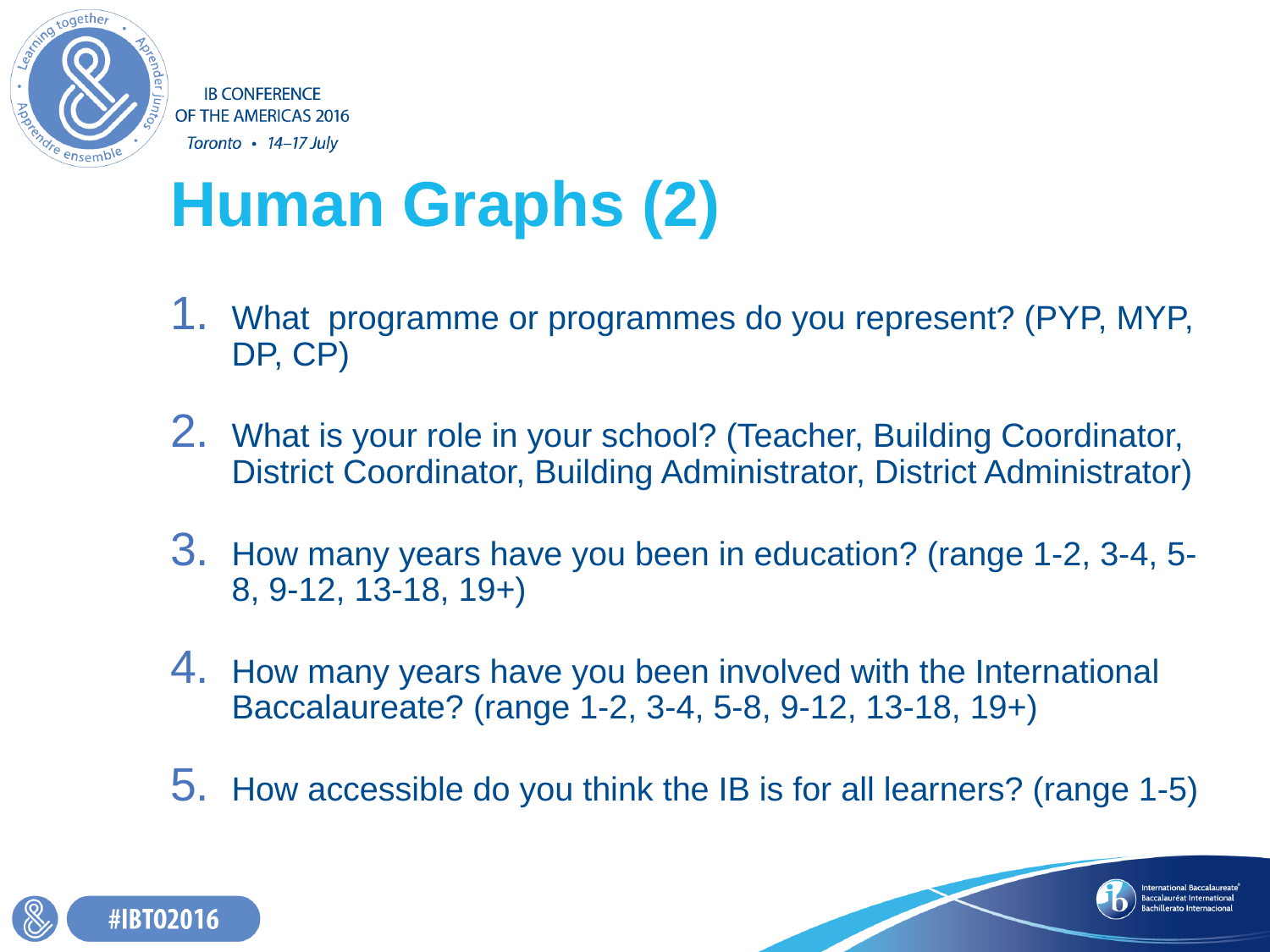

# Human Graphs (2)

What  programme or programmes do you represent? (PYP, MYP, DP, CP)

What is your role in your school? (Teacher, Building Coordinator,  District Coordinator, Building Administrator, District Administrator)

How many years have you been in education? (range 1-2, 3-4, 5-8, 9-12, 13-18, 19+)

How many years have you been involved with the International Baccalaureate? (range 1-2, 3-4, 5-8, 9-12, 13-18, 19+)

How accessible do you think the IB is for all learners? (range 1-5)